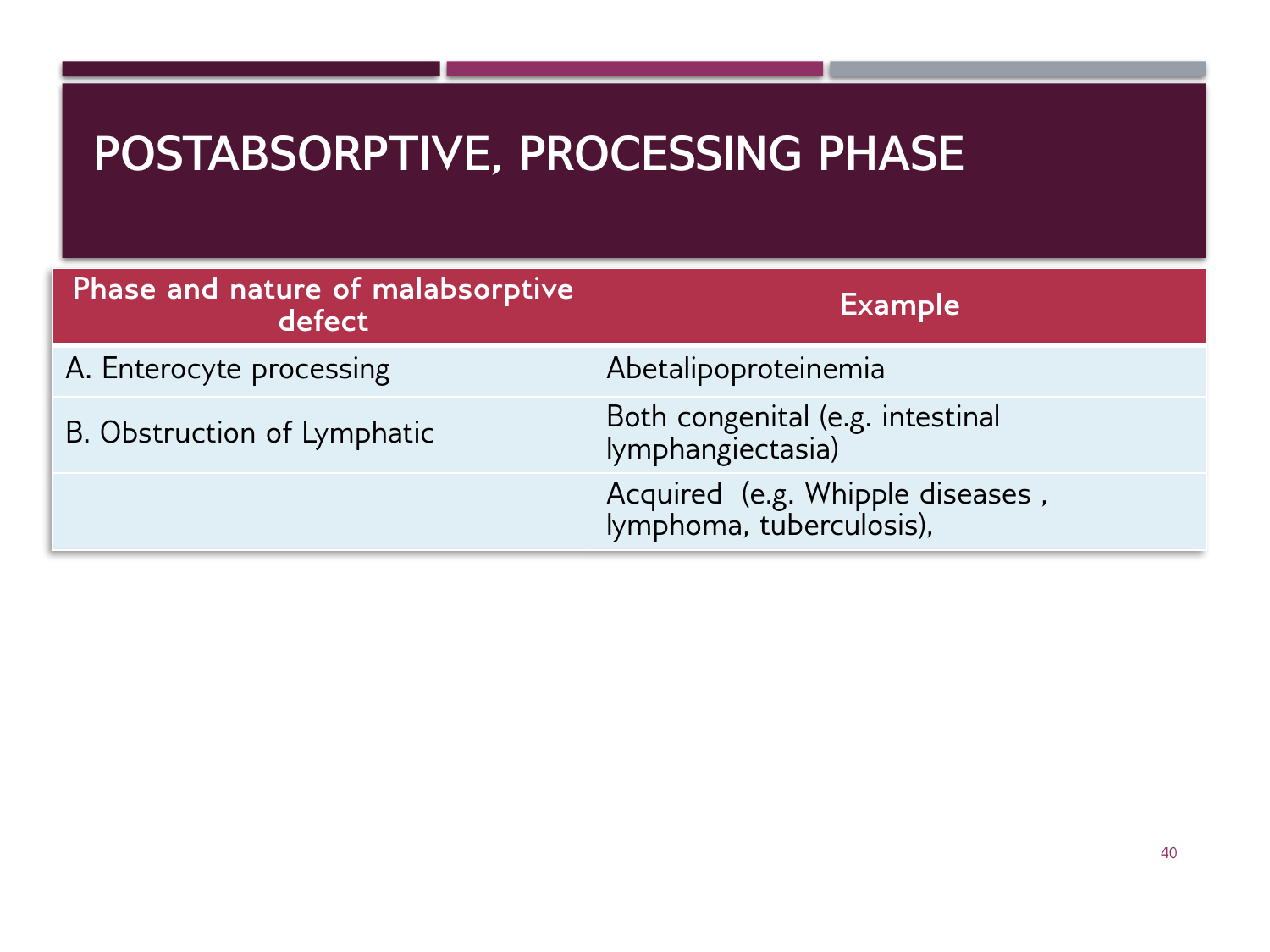

# Postabsorptive, processing phase
| Phase and nature of malabsorptive defect | Example |
| --- | --- |
| A. Enterocyte processing | Abetalipoproteinemia |
| B. Obstruction of Lymphatic | Both congenital (e.g. intestinal lymphangiectasia) |
|  | Acquired (e.g. Whipple diseases , lymphoma, tuberculosis), |
40